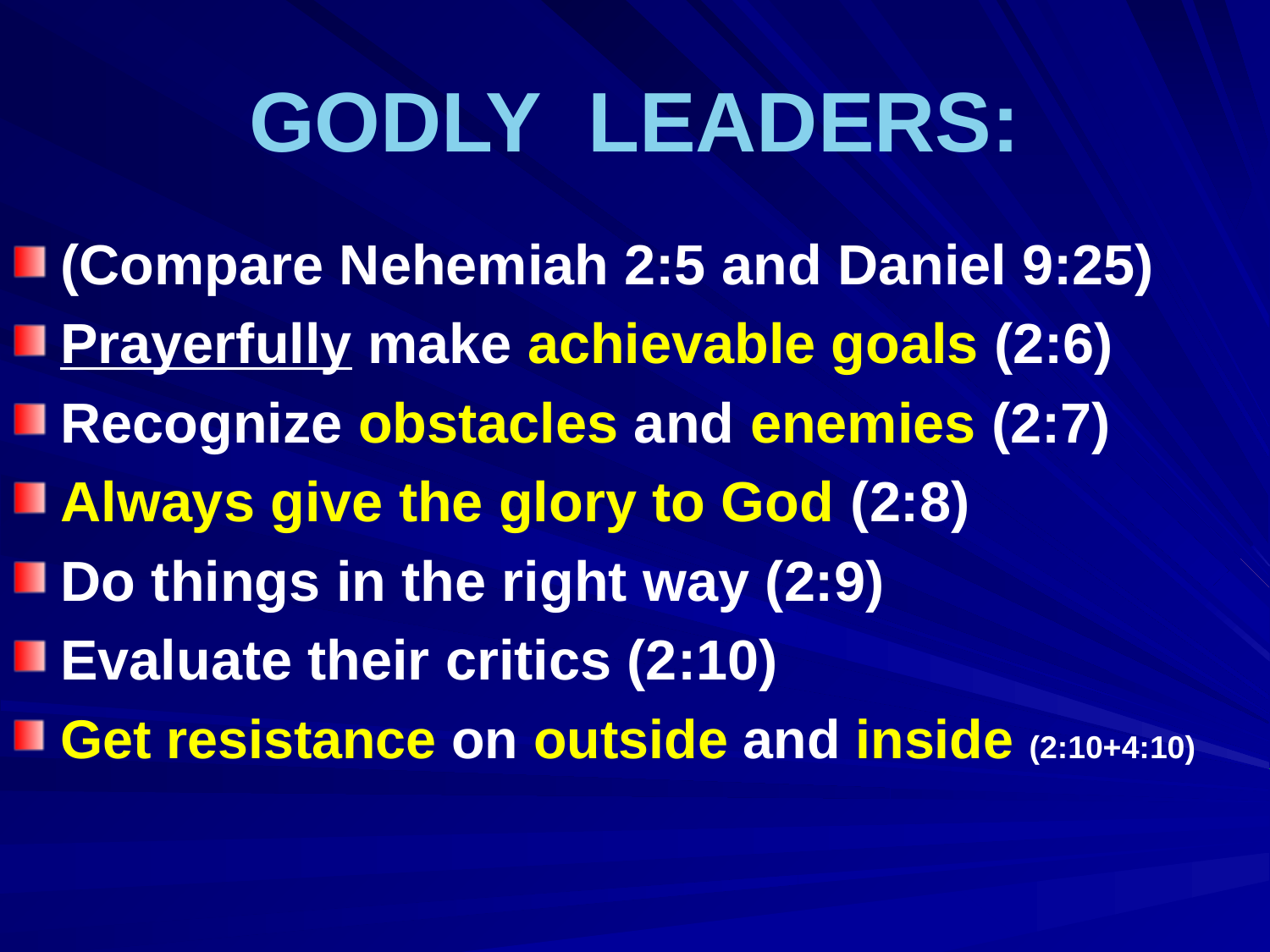

# GODLY  LEADERS:
(Compare Nehemiah 2:5 and Daniel 9:25)
Prayerfully make achievable goals (2:6)
Recognize obstacles and enemies (2:7)
Always give the glory to God (2:8)
Do things in the right way (2:9)
Evaluate their critics (2:10)
Get resistance on outside and inside (2:10+4:10)